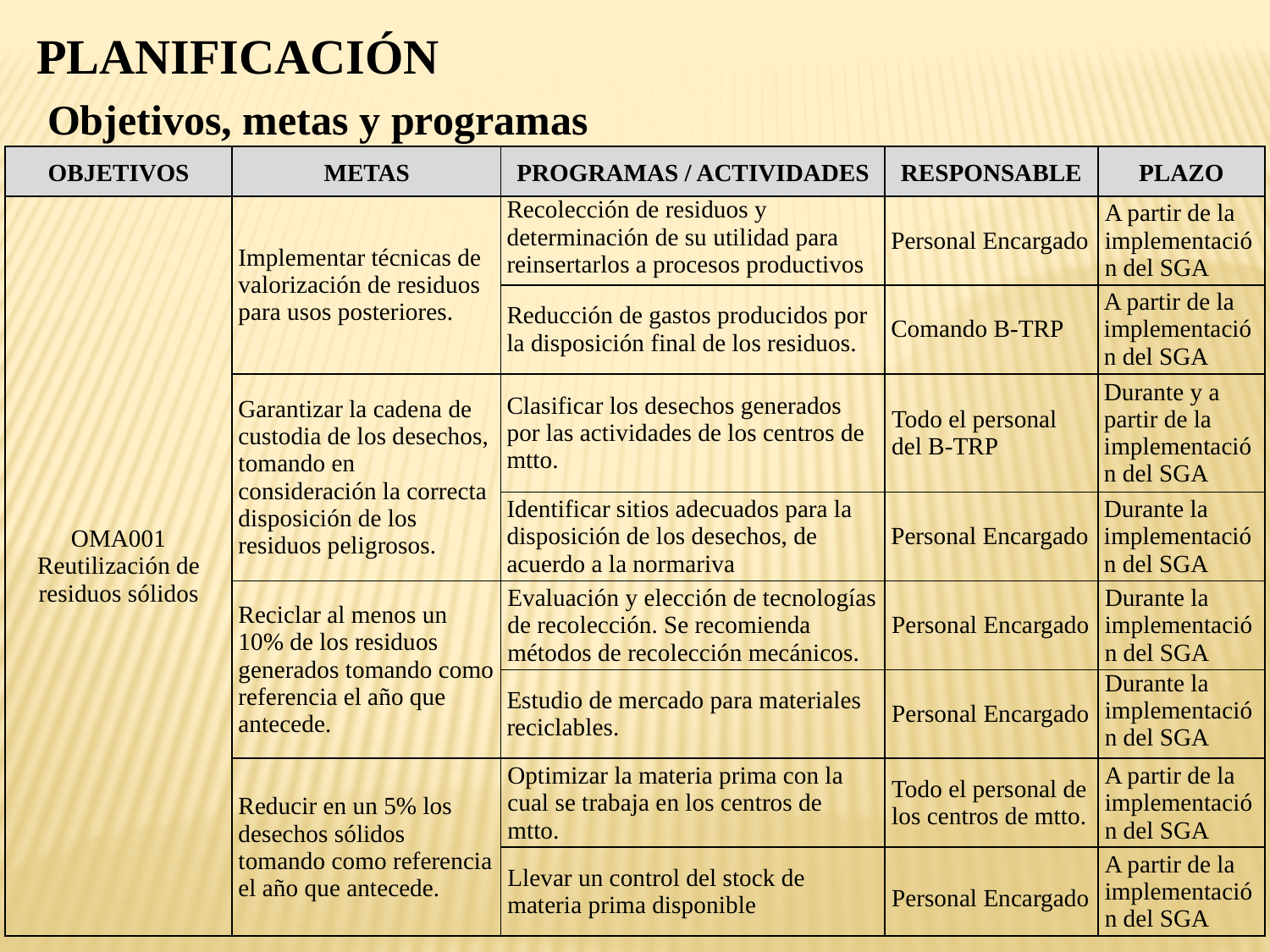

PLANIFICACIÓN
Objetivos, metas y programas
| OBJETIVOS | METAS | PROGRAMAS / ACTIVIDADES | RESPONSABLE | PLAZO |
| --- | --- | --- | --- | --- |
| OMA001 Reutilización de residuos sólidos | Implementar técnicas de valorización de residuos para usos posteriores. | Recolección de residuos y determinación de su utilidad para reinsertarlos a procesos productivos | Personal Encargado | A partir de la implementación del SGA |
|  |  | Reducción de gastos producidos por la disposición final de los residuos. | Comando B-TRP | A partir de la implementación del SGA |
|  | Garantizar la cadena de custodia de los desechos, tomando en consideración la correcta disposición de los residuos peligrosos. | Clasificar los desechos generados por las actividades de los centros de mtto. | Todo el personal del B-TRP | Durante y a partir de la implementación del SGA |
|  |  | Identificar sitios adecuados para la disposición de los desechos, de acuerdo a la normariva | Personal Encargado | Durante la implementación del SGA |
|  | Reciclar al menos un 10% de los residuos generados tomando como referencia el año que antecede. | Evaluación y elección de tecnologías de recolección. Se recomienda métodos de recolección mecánicos. | Personal Encargado | Durante la implementación del SGA |
|  |  | Estudio de mercado para materiales reciclables. | Personal Encargado | Durante la implementación del SGA |
|  | Reducir en un 5% los desechos sólidos tomando como referencia el año que antecede. | Optimizar la materia prima con la cual se trabaja en los centros de mtto. | Todo el personal de los centros de mtto. | A partir de la implementación del SGA |
|  |  | Llevar un control del stock de materia prima disponible | Personal Encargado | A partir de la implementación del SGA |